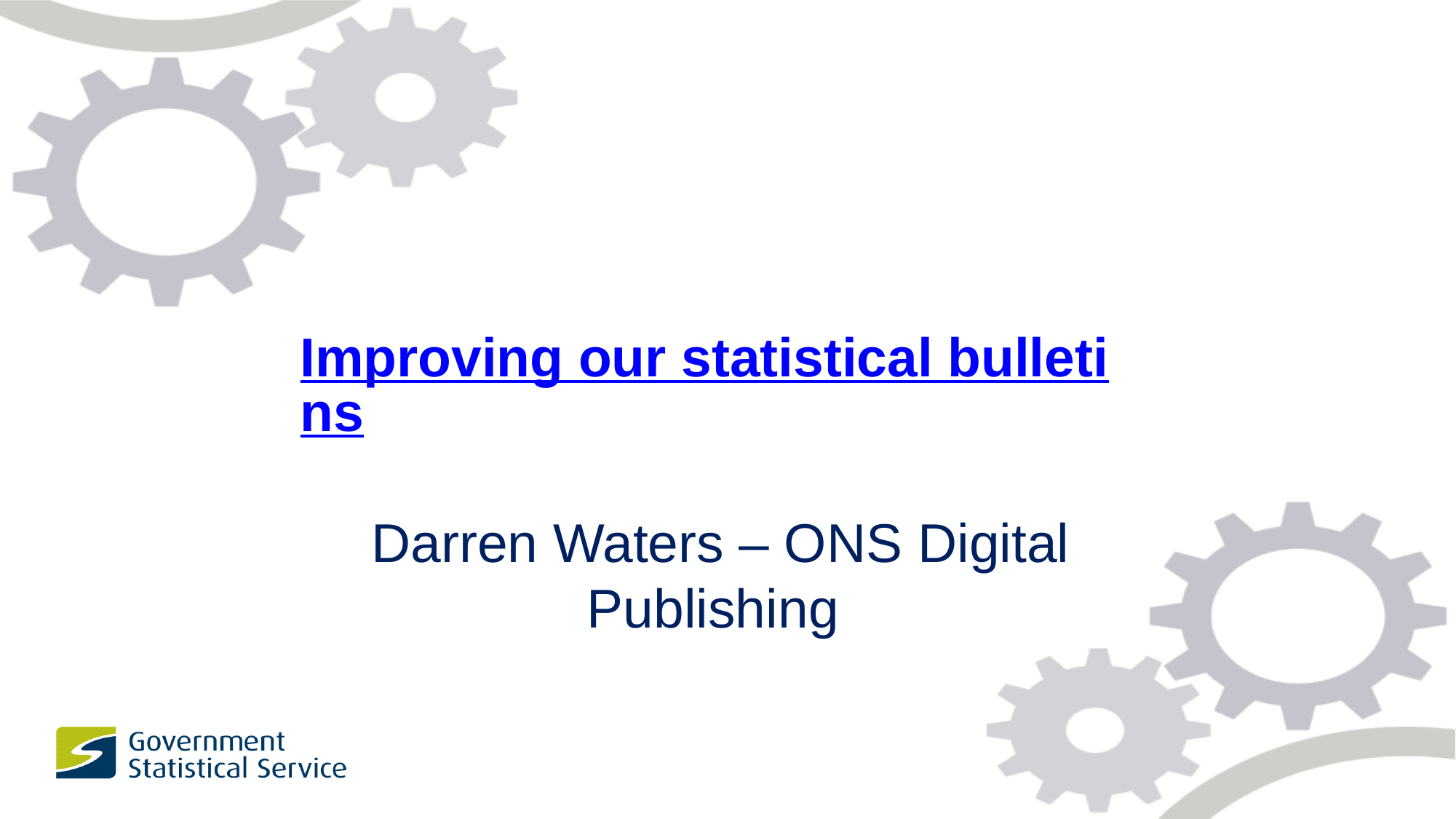

Improving our statistical bulletins

 Darren Waters – ONS Digital Publishing